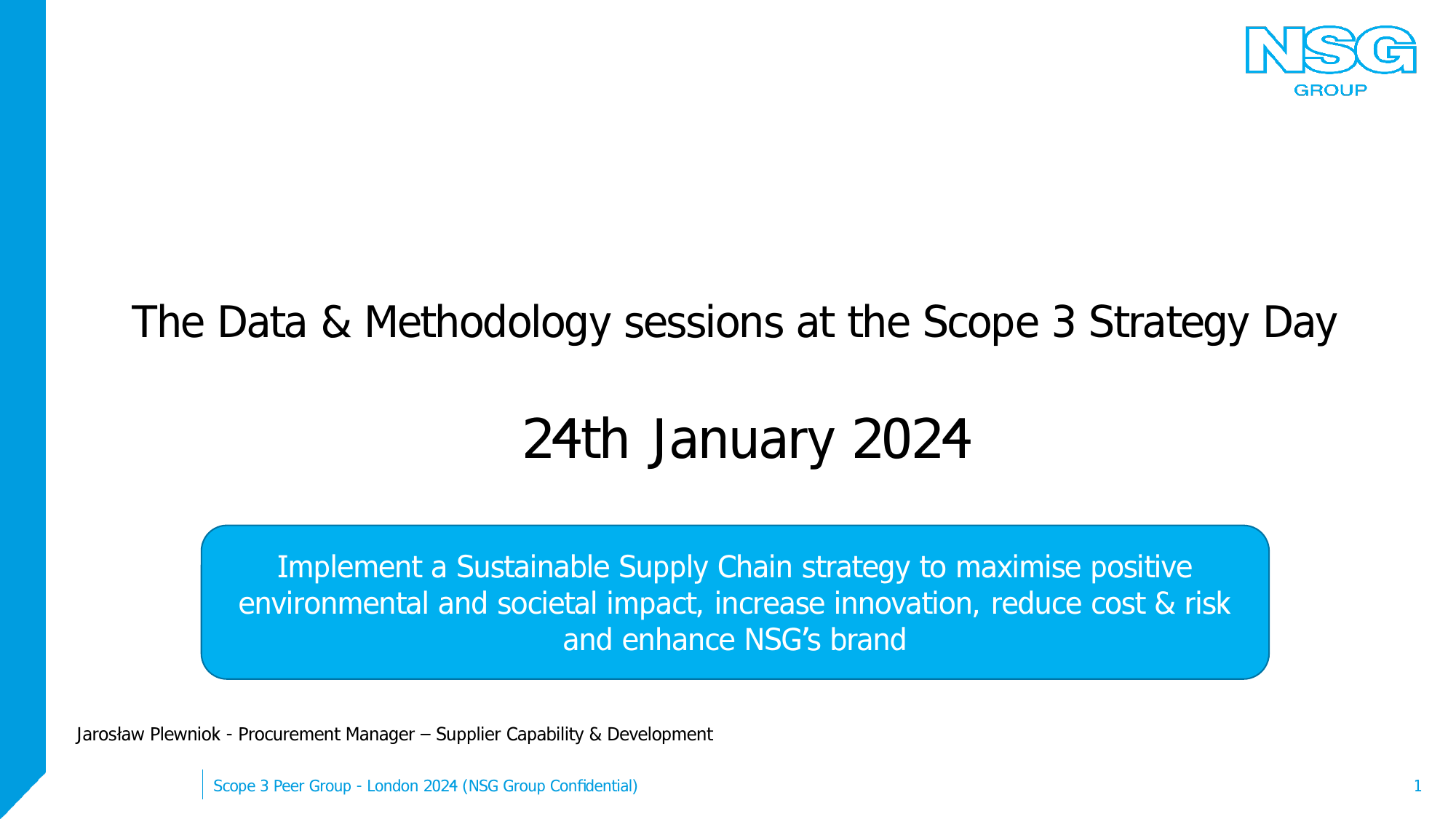

# The Data & Methodology sessions at the Scope 3 Strategy Day
24th January 2024

Implement a Sustainable Supply Chain strategy to maximise positive environmental and societal impact, increase innovation, reduce cost & risk and enhance NSG’s brand
Jarosław Plewniok - Procurement Manager – Supplier Capability & Development
Scope 3 Peer Group - London 2024 (NSG Group Confidential)
1